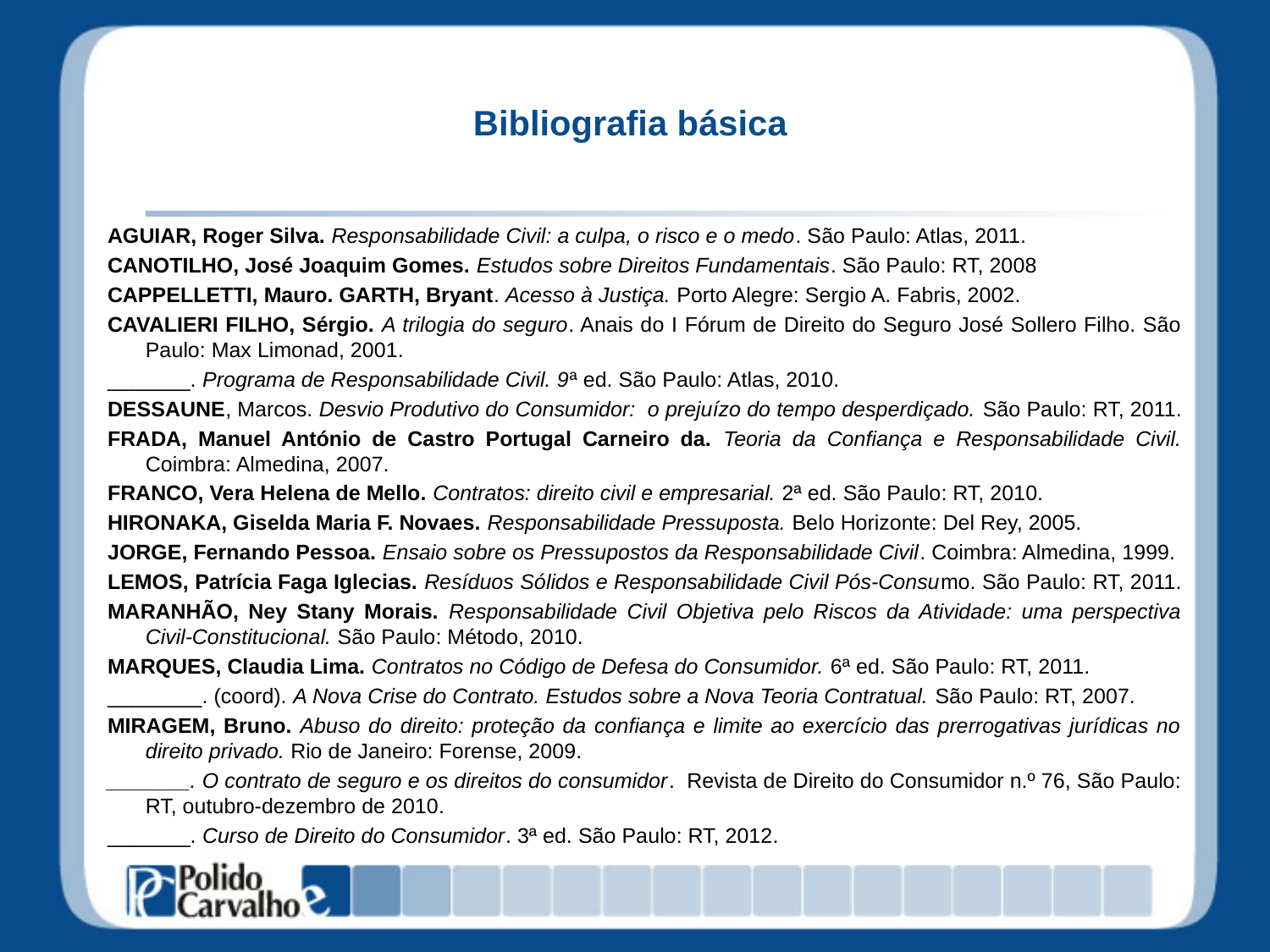

# Bibliografia básica

AGUIAR, Roger Silva. Responsabilidade Civil: a culpa, o risco e o medo. São Paulo: Atlas, 2011.
CANOTILHO, José Joaquim Gomes. Estudos sobre Direitos Fundamentais. São Paulo: RT, 2008
CAPPELLETTI, Mauro. GARTH, Bryant. Acesso à Justiça. Porto Alegre: Sergio A. Fabris, 2002.
CAVALIERI FILHO, Sérgio. A trilogia do seguro. Anais do I Fórum de Direito do Seguro José Sollero Filho. São Paulo: Max Limonad, 2001.
_______. Programa de Responsabilidade Civil. 9ª ed. São Paulo: Atlas, 2010.
DESSAUNE, Marcos. Desvio Produtivo do Consumidor:  o prejuízo do tempo desperdiçado. São Paulo: RT, 2011.
FRADA, Manuel António de Castro Portugal Carneiro da. Teoria da Confiança e Responsabilidade Civil. Coimbra: Almedina, 2007.
FRANCO, Vera Helena de Mello. Contratos: direito civil e empresarial. 2ª ed. São Paulo: RT, 2010.
HIRONAKA, Giselda Maria F. Novaes. Responsabilidade Pressuposta. Belo Horizonte: Del Rey, 2005.
JORGE, Fernando Pessoa. Ensaio sobre os Pressupostos da Responsabilidade Civil. Coimbra: Almedina, 1999.
LEMOS, Patrícia Faga Iglecias. Resíduos Sólidos e Responsabilidade Civil Pós-Consumo. São Paulo: RT, 2011.
MARANHÃO, Ney Stany Morais. Responsabilidade Civil Objetiva pelo Riscos da Atividade: uma perspectiva Civil-Constitucional. São Paulo: Método, 2010.
MARQUES, Claudia Lima. Contratos no Código de Defesa do Consumidor. 6ª ed. São Paulo: RT, 2011.
________. (coord). A Nova Crise do Contrato. Estudos sobre a Nova Teoria Contratual. São Paulo: RT, 2007.
MIRAGEM, Bruno. Abuso do direito: proteção da confiança e limite ao exercício das prerrogativas jurídicas no direito privado. Rio de Janeiro: Forense, 2009.
_______. O contrato de seguro e os direitos do consumidor.  Revista de Direito do Consumidor n.º 76, São Paulo: RT, outubro-dezembro de 2010.
_______. Curso de Direito do Consumidor. 3ª ed. São Paulo: RT, 2012.